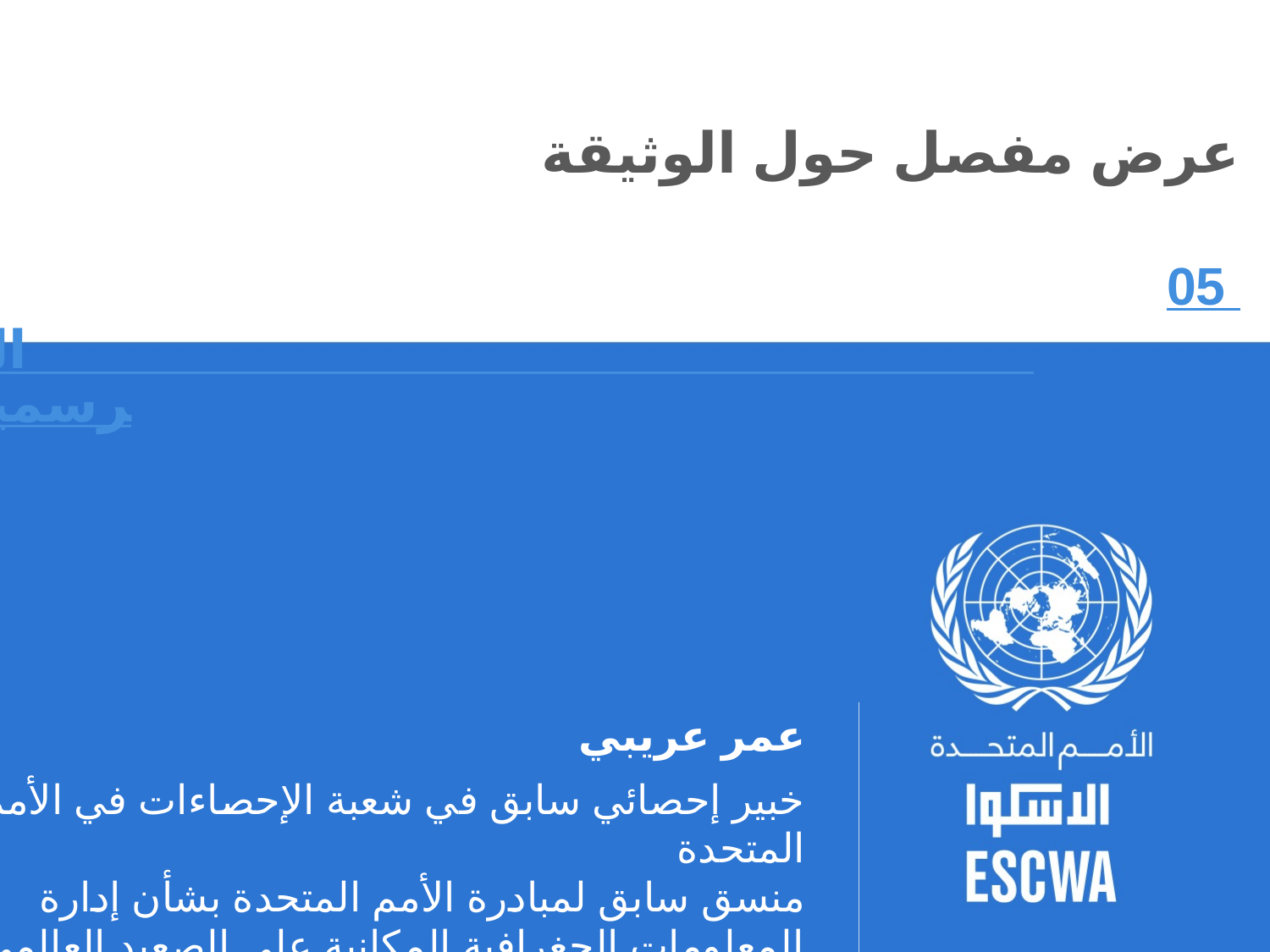

# عرض مفصل حول الوثيقة 05 - آفاق التكنولوجيا والابتكار في الإحصاءات الرسمية
عمر عريبي

خبير إحصائي سابق في شعبة الإحصاءات في الأمم المتحدة
منسق سابق لمبادرة الأمم المتحدة بشأن إدارة المعلومات الجغرافية المكانية على الصعيد العالمي (UN-GGIM)